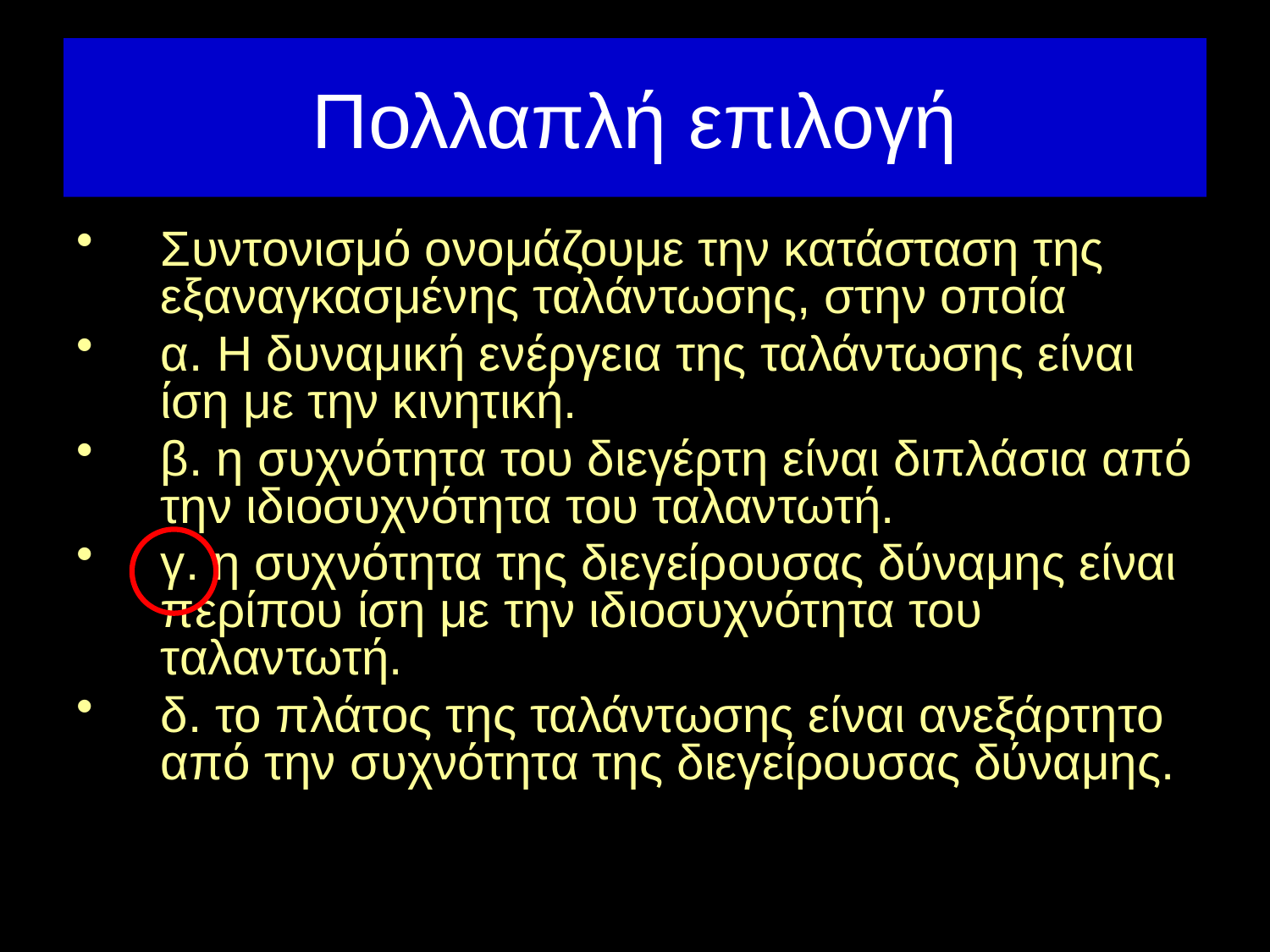

# Πολλαπλή επιλογή
Συντονισμό ονομάζουμε την κατάσταση της εξαναγκασμένης ταλάντωσης, στην οποία
α. Η δυναμική ενέργεια της ταλάντωσης είναι ίση με την κινητική.
β. η συχνότητα του διεγέρτη είναι διπλάσια από την ιδιοσυχνότητα του ταλαντωτή.
γ. η συχνότητα της διεγείρουσας δύναμης είναι περίπου ίση με την ιδιοσυχνότητα του ταλαντωτή.
δ. το πλάτος της ταλάντωσης είναι ανεξάρτητο από την συχνότητα της διεγείρουσας δύναμης.